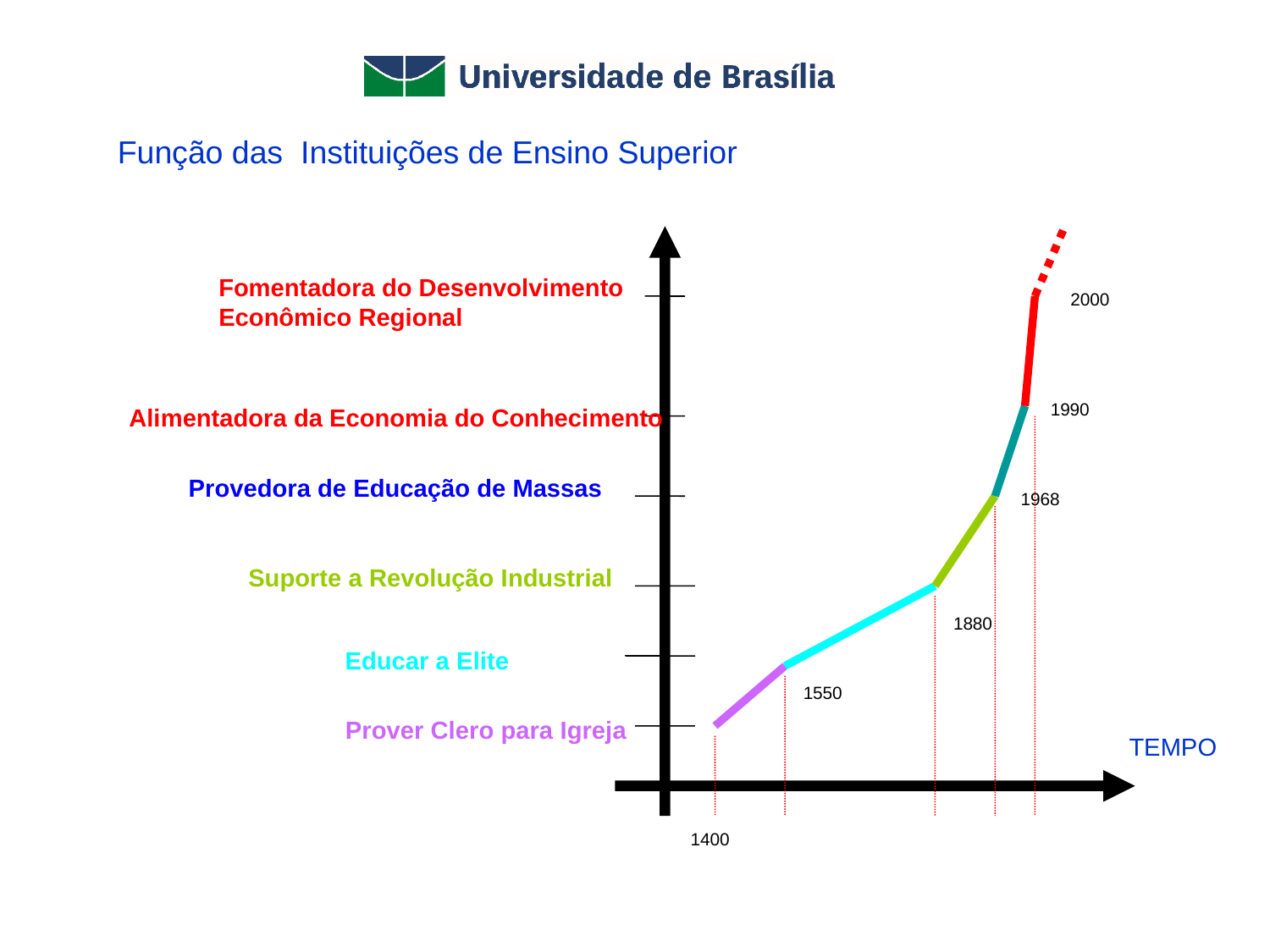

Função das  Instituições de Ensino Superior

Fomentadora do Desenvolvimento
Econômico Regional
2000

1990
Alimentadora da Economia do Conhecimento

Provedora de Educação de Massas
1968

Suporte a Revolução Industrial

1880
Educar a Elite

1550
Prover Clero para Igreja
TEMPO

1400